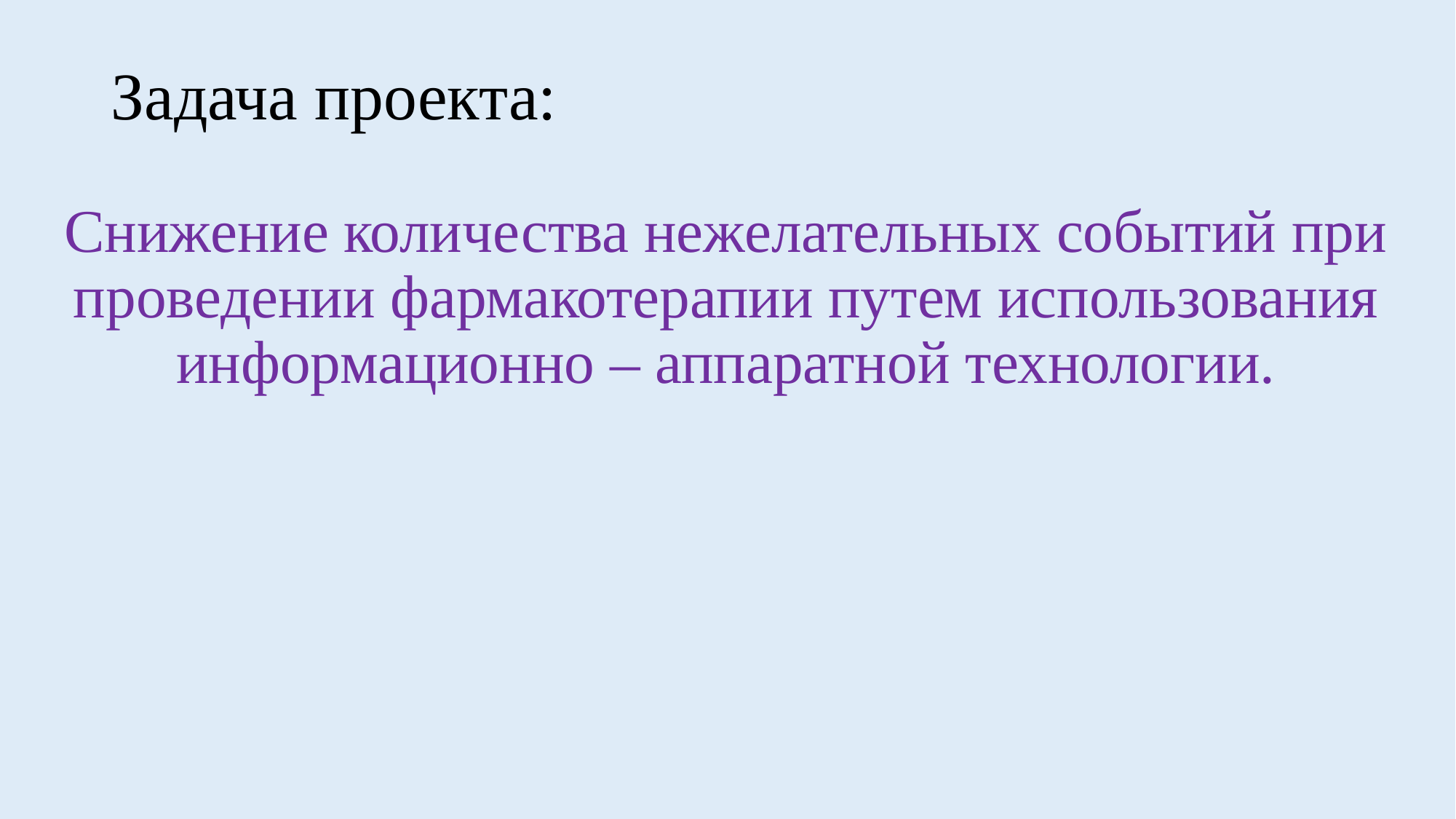

# Задача проекта:

Снижение количества нежелательных событий при проведении фармакотерапии путем использования информационно – аппаратной технологии.